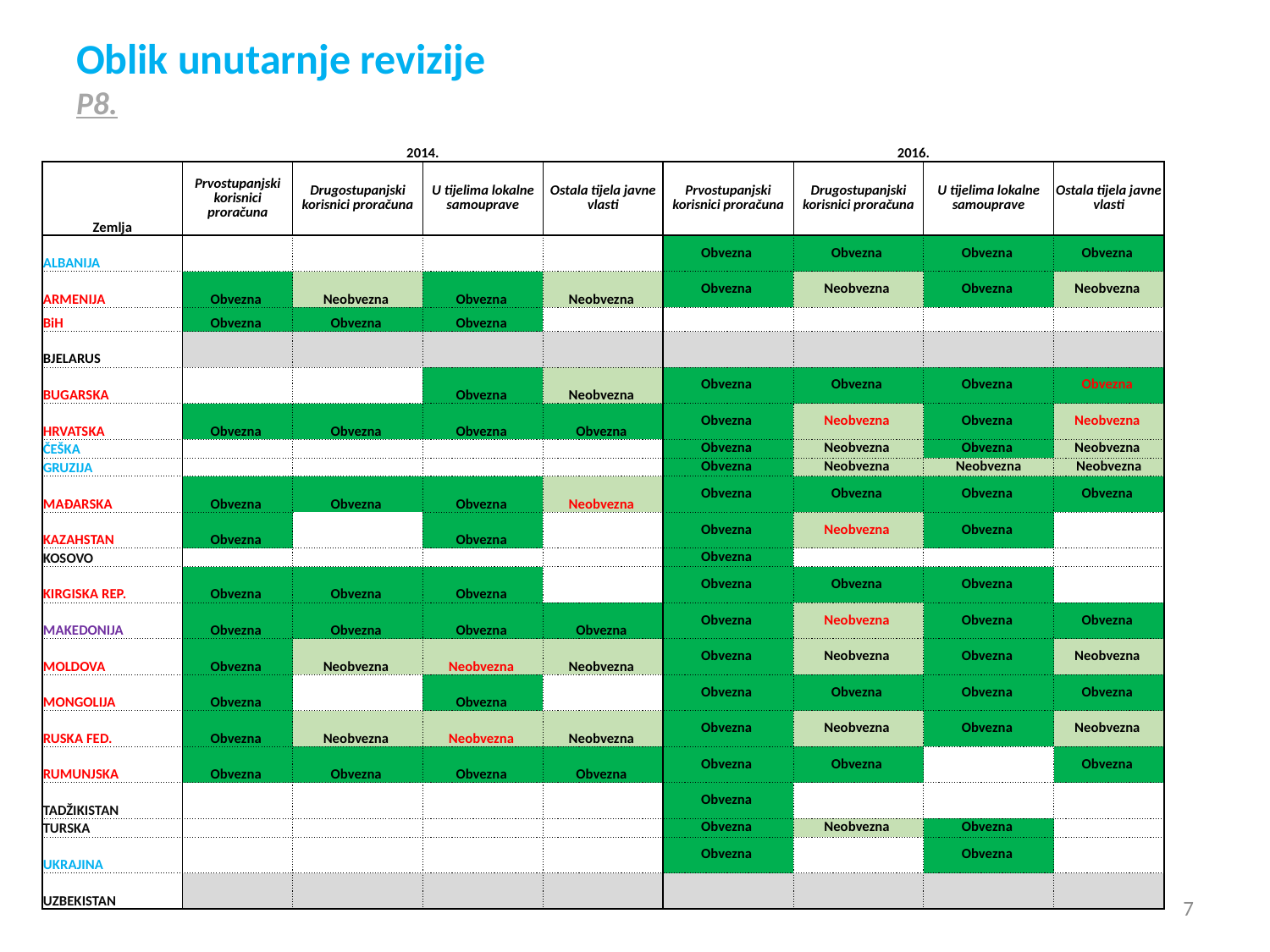

# Oblik unutarnje revizije P8.
|  | 2014. |  |  |  | 2016. |  |  |  |
| --- | --- | --- | --- | --- | --- | --- | --- | --- |
| Zemlja | Prvostupanjski korisnici proračuna | Drugostupanjski korisnici proračuna | U tijelima lokalne samouprave | Ostala tijela javne vlasti | Prvostupanjski korisnici proračuna | Drugostupanjski korisnici proračuna | U tijelima lokalne samouprave | Ostala tijela javne vlasti |
| ALBANIJA |  |  |  |  | Obvezna | Obvezna | Obvezna | Obvezna |
| ARMENIJA | Obvezna | Neobvezna | Obvezna | Neobvezna | Obvezna | Neobvezna | Obvezna | Neobvezna |
| BiH | Obvezna | Obvezna | Obvezna |  |  |  |  |  |
| BJELARUS |  |  |  |  |  |  |  |  |
| BUGARSKA |  |  | Obvezna | Neobvezna | Obvezna | Obvezna | Obvezna | Obvezna |
| HRVATSKA | Obvezna | Obvezna | Obvezna | Obvezna | Obvezna | Neobvezna | Obvezna | Neobvezna |
| ČEŠKA |  |  |  |  | Obvezna | Neobvezna | Obvezna | Neobvezna |
| GRUZIJA |  |  |  |  | Obvezna | Neobvezna | Neobvezna | Neobvezna |
| MAĐARSKA | Obvezna | Obvezna | Obvezna | Neobvezna | Obvezna | Obvezna | Obvezna | Obvezna |
| KAZAHSTAN | Obvezna |  | Obvezna |  | Obvezna | Neobvezna | Obvezna |  |
| KOSOVO |  |  |  |  | Obvezna |  |  |  |
| KIRGISKA REP. | Obvezna | Obvezna | Obvezna |  | Obvezna | Obvezna | Obvezna |  |
| MAKEDONIJA | Obvezna | Obvezna | Obvezna | Obvezna | Obvezna | Neobvezna | Obvezna | Obvezna |
| MOLDOVA | Obvezna | Neobvezna | Neobvezna | Neobvezna | Obvezna | Neobvezna | Obvezna | Neobvezna |
| MONGOLIJA | Obvezna |  | Obvezna |  | Obvezna | Obvezna | Obvezna | Obvezna |
| RUSKA FED. | Obvezna | Neobvezna | Neobvezna | Neobvezna | Obvezna | Neobvezna | Obvezna | Neobvezna |
| RUMUNJSKA | Obvezna | Obvezna | Obvezna | Obvezna | Obvezna | Obvezna |  | Obvezna |
| TADŽIKISTAN |  |  |  |  | Obvezna |  |  |  |
| TURSKA |  |  |  |  | Obvezna | Neobvezna | Obvezna |  |
| UKRAJINA |  |  |  |  | Obvezna |  | Obvezna |  |
| UZBEKISTAN |  |  |  |  |  |  |  |  |
7